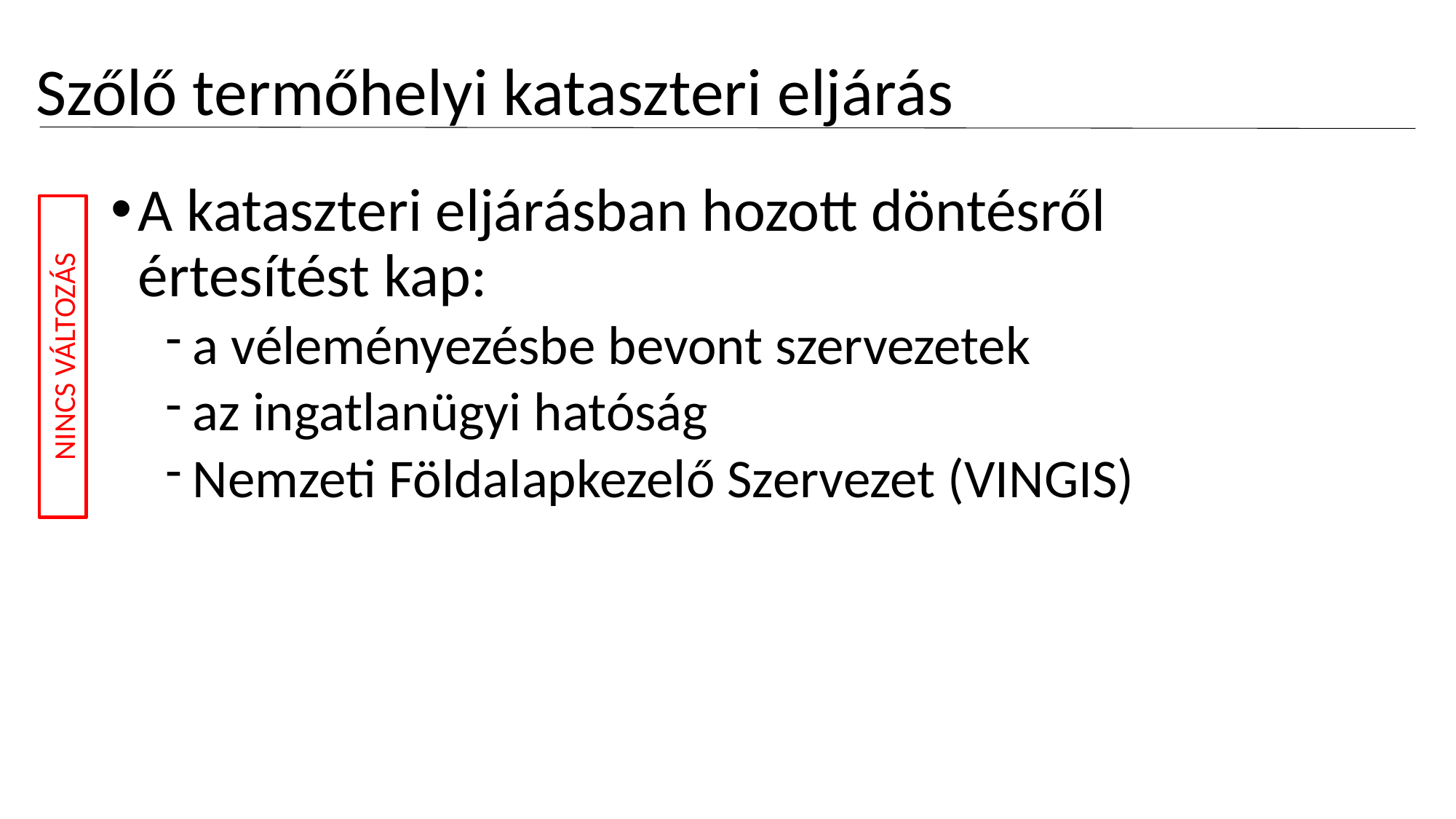

# Szőlő termőhelyi kataszteri eljárás
A kataszteri eljárásban hozott döntésről értesítést kap:
a véleményezésbe bevont szervezetek
az ingatlanügyi hatóság
Nemzeti Földalapkezelő Szervezet (VINGIS)

NINCS VÁLTOZÁS